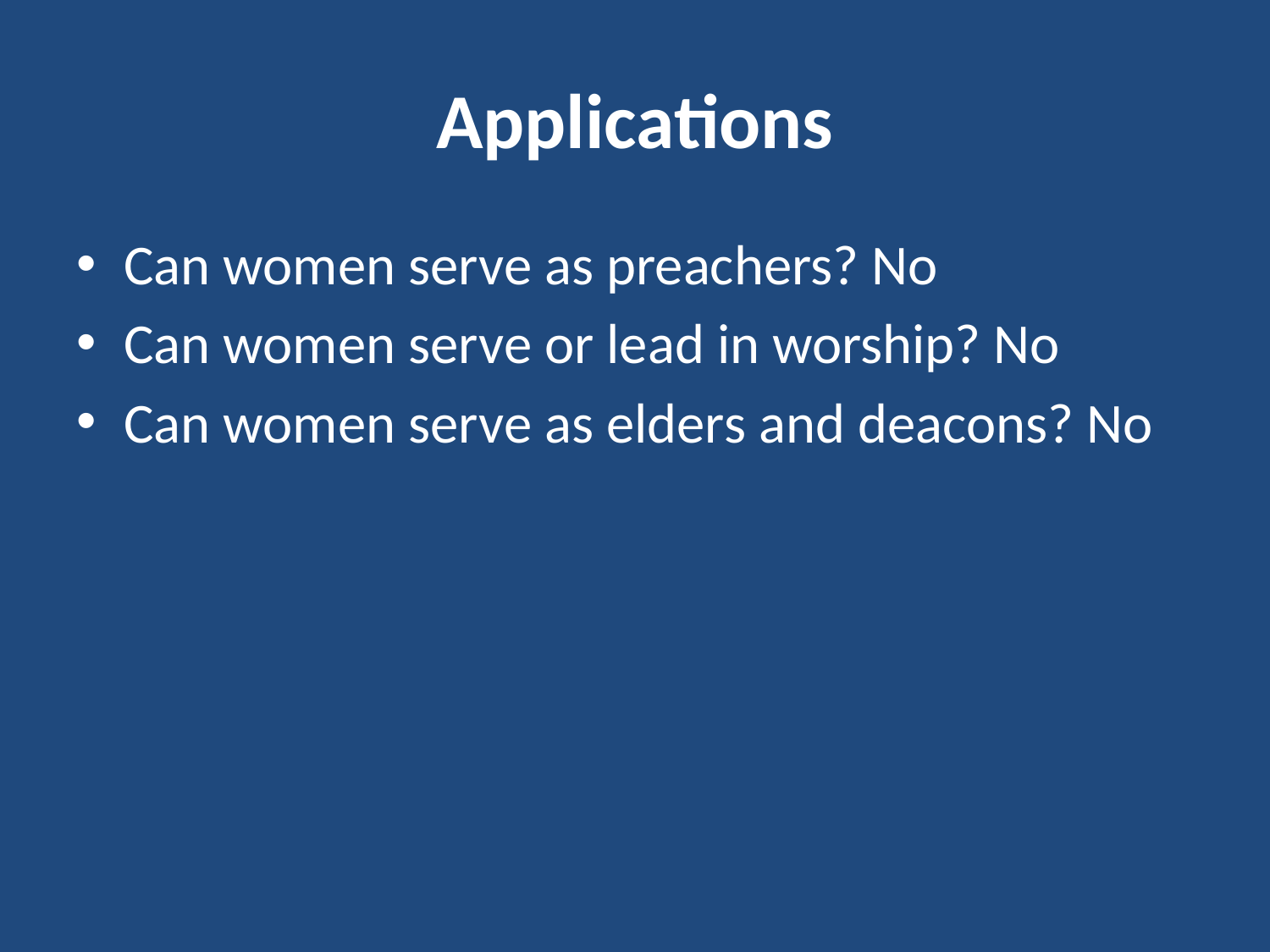

# Applications
Can women serve as preachers? No
Can women serve or lead in worship? No
Can women serve as elders and deacons? No